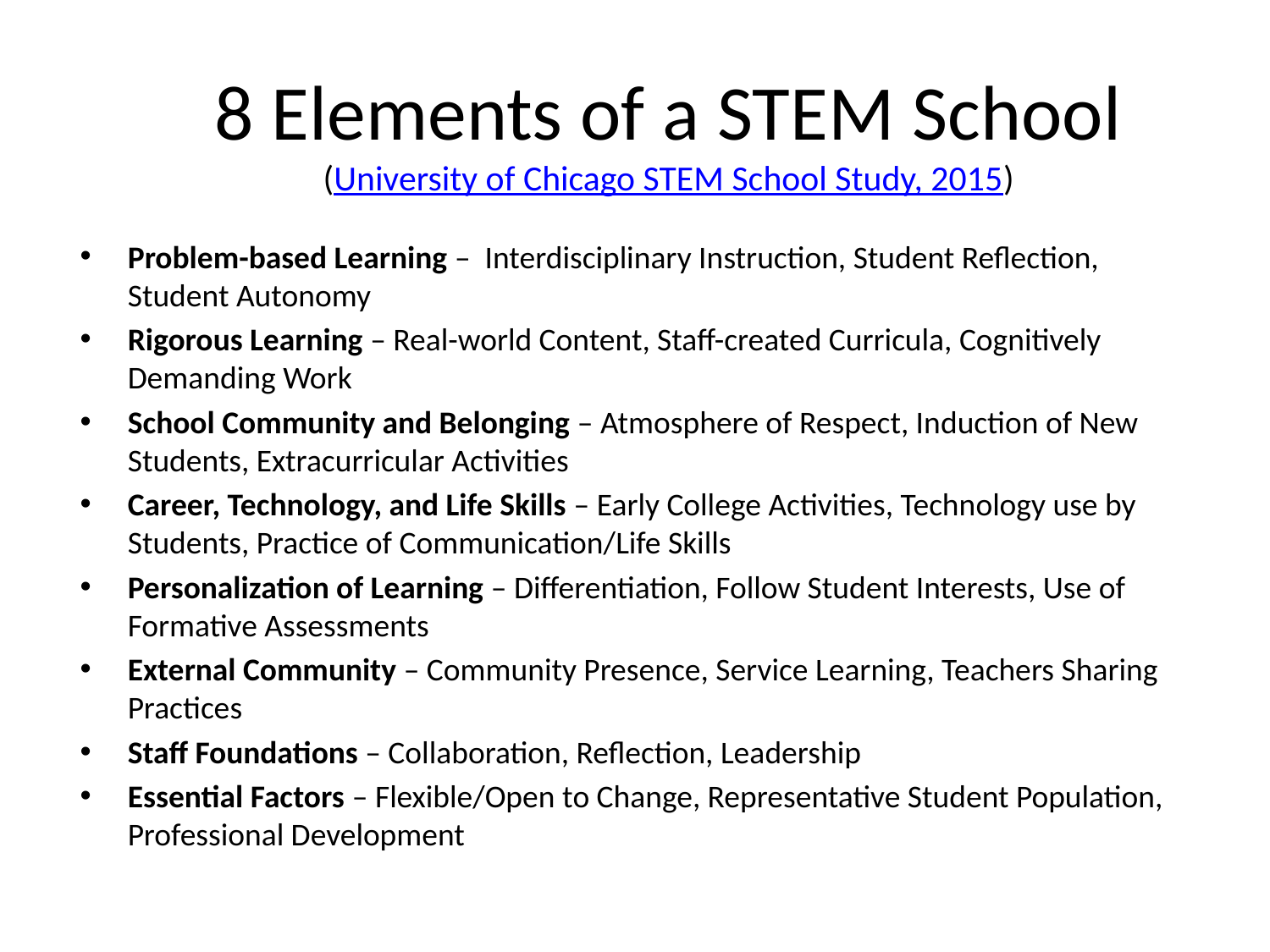

# 8 Elements of a STEM School (University of Chicago STEM School Study, 2015)
Problem-based Learning –  Interdisciplinary Instruction, Student Reflection, Student Autonomy
Rigorous Learning – Real-world Content, Staff-created Curricula, Cognitively Demanding Work
School Community and Belonging – Atmosphere of Respect, Induction of New Students, Extracurricular Activities
Career, Technology, and Life Skills – Early College Activities, Technology use by Students, Practice of Communication/Life Skills
Personalization of Learning – Differentiation, Follow Student Interests, Use of Formative Assessments
External Community – Community Presence, Service Learning, Teachers Sharing Practices
Staff Foundations – Collaboration, Reflection, Leadership
Essential Factors – Flexible/Open to Change, Representative Student Population, Professional Development